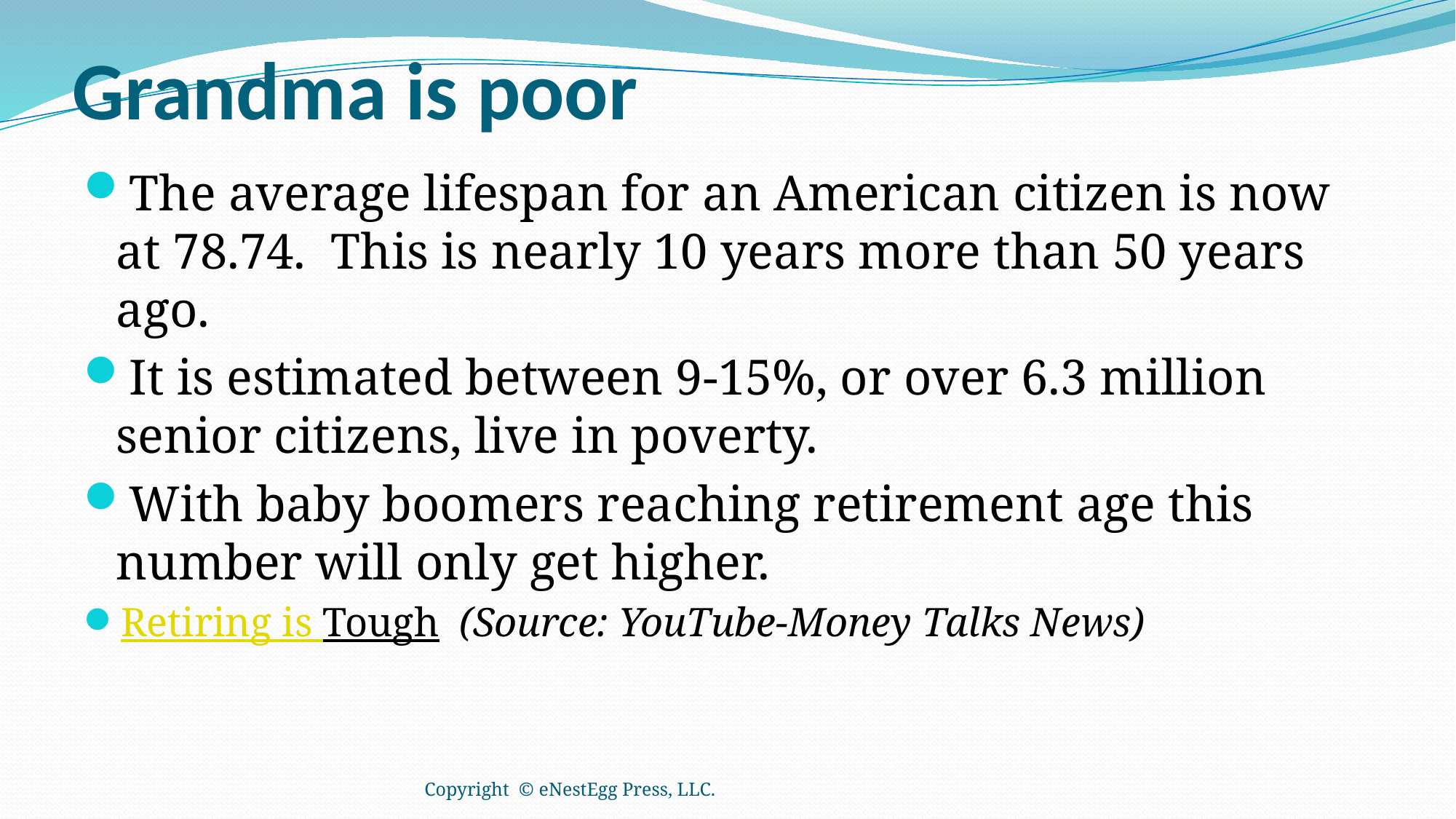

# Grandma is poor
The average lifespan for an American citizen is now at 78.74.  This is nearly 10 years more than 50 years ago.
It is estimated between 9-15%, or over 6.3 million senior citizens, live in poverty.
With baby boomers reaching retirement age this number will only get higher.
Retiring is Tough  (Source: YouTube-Money Talks News)
Copyright  © eNestEgg Press, LLC.